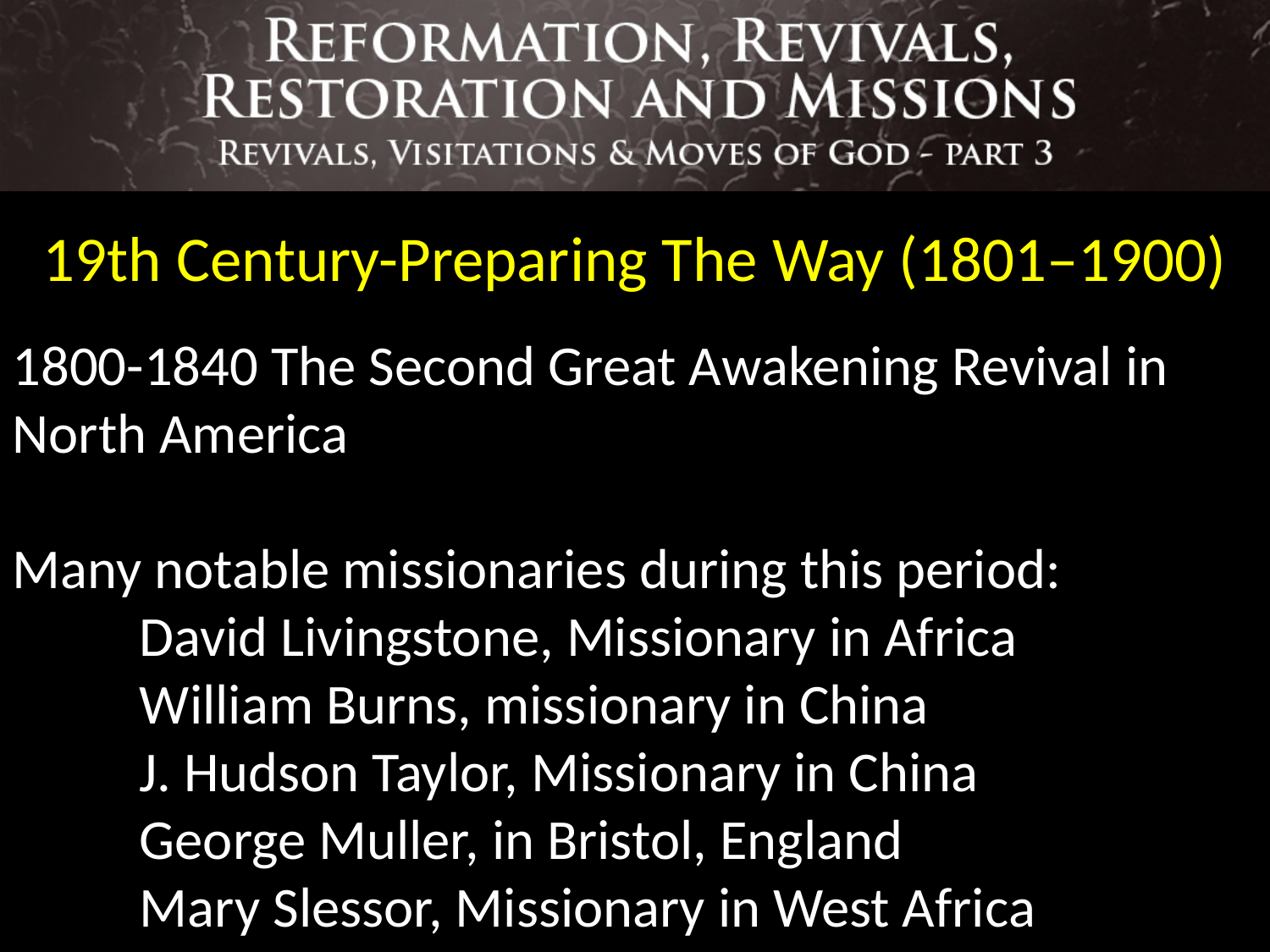

19th Century-Preparing The Way (1801–1900)
1800-1840 The Second Great Awakening Revival in North America

Many notable missionaries during this period:
David Livingstone, Missionary in Africa
William Burns, missionary in China
J. Hudson Taylor, Missionary in China
George Muller, in Bristol, England
Mary Slessor, Missionary in West Africa